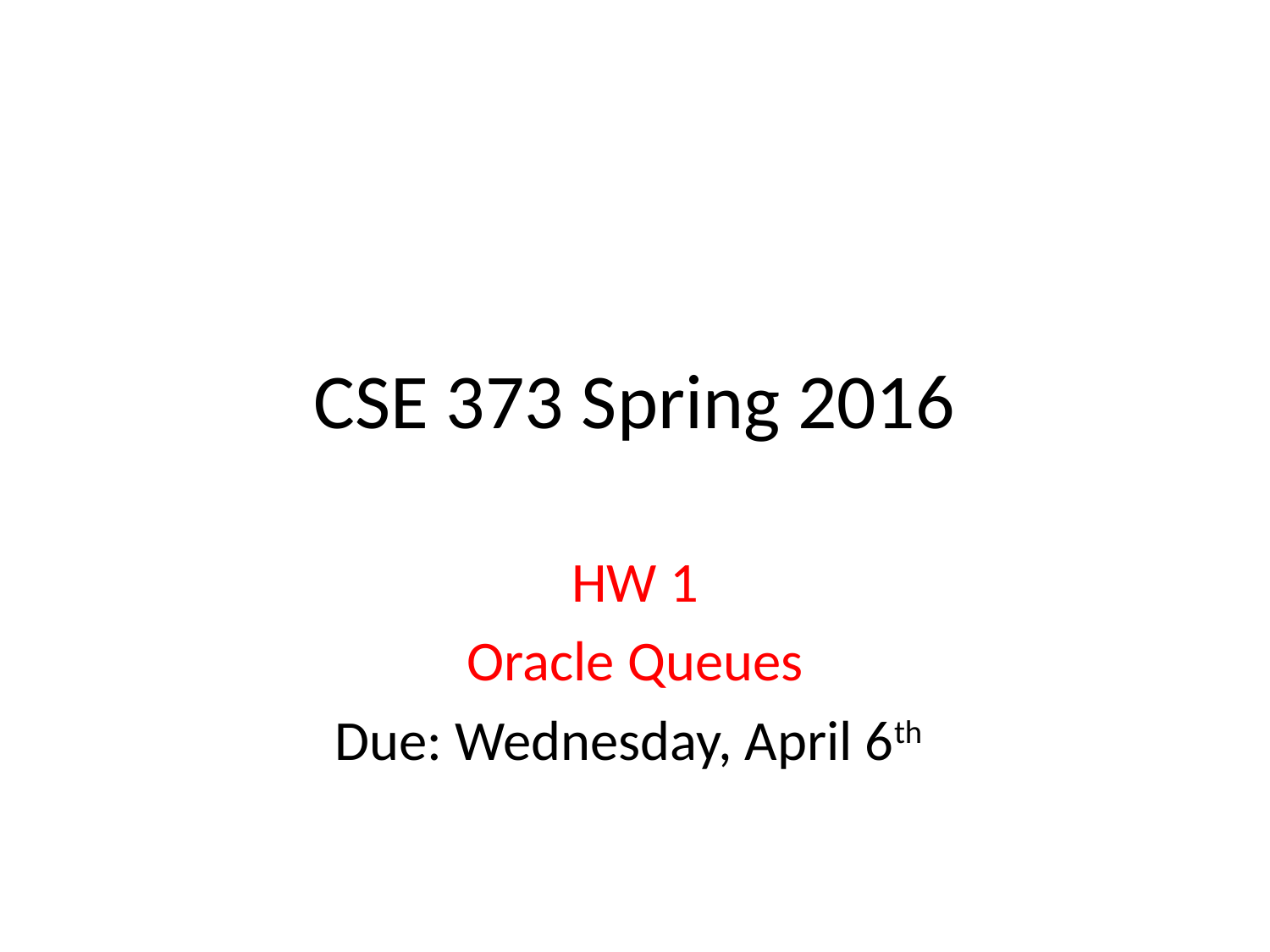

# CSE 373 Spring 2016
HW 1
Oracle Queues
Due: Wednesday, April 6th